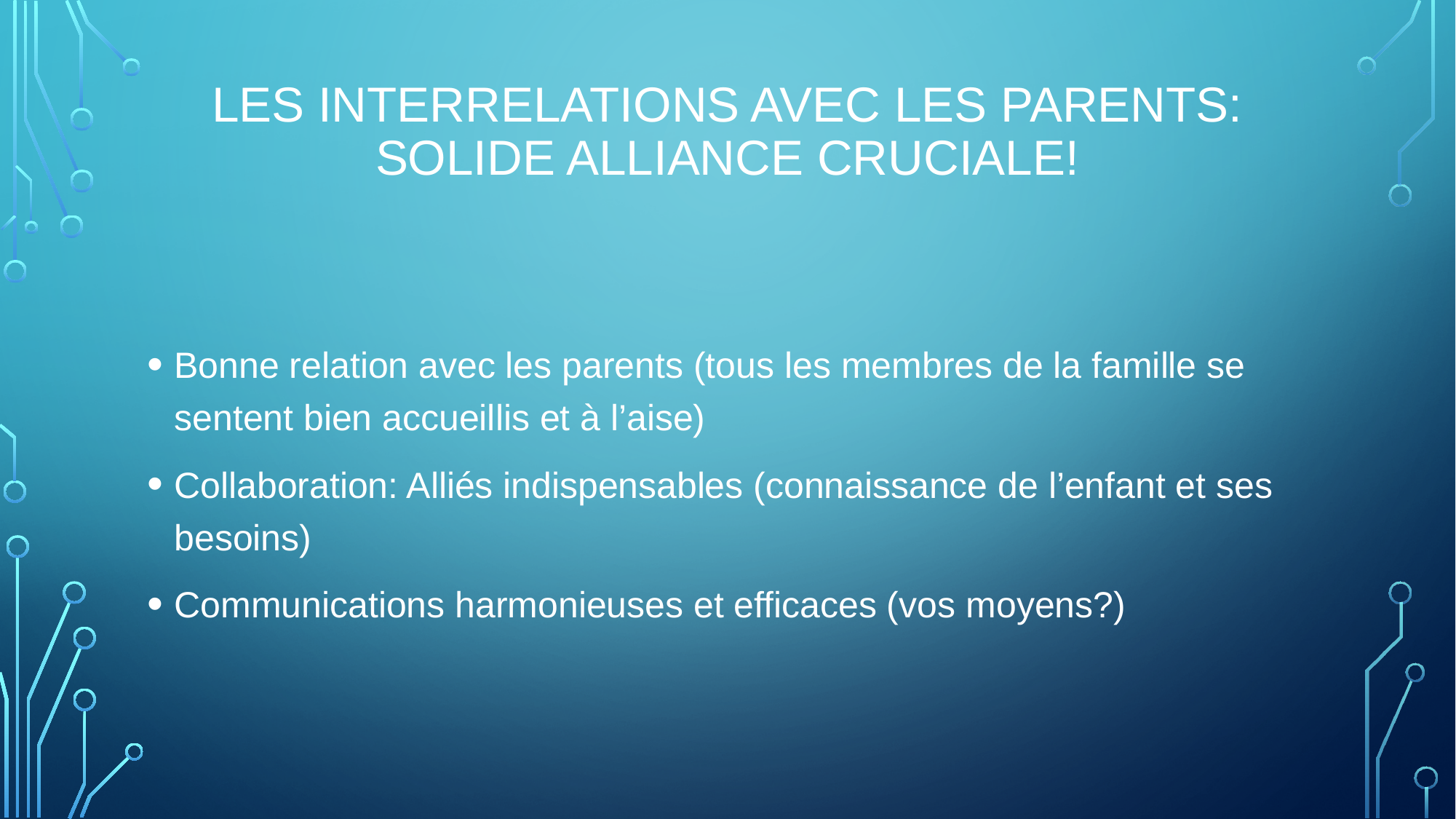

# Les interrelations avec les parents: solide alliance cruciale!

Bonne relation avec les parents (tous les membres de la famille se sentent bien accueillis et à l’aise)
Collaboration: Alliés indispensables (connaissance de l’enfant et ses besoins)
Communications harmonieuses et efficaces (vos moyens?)